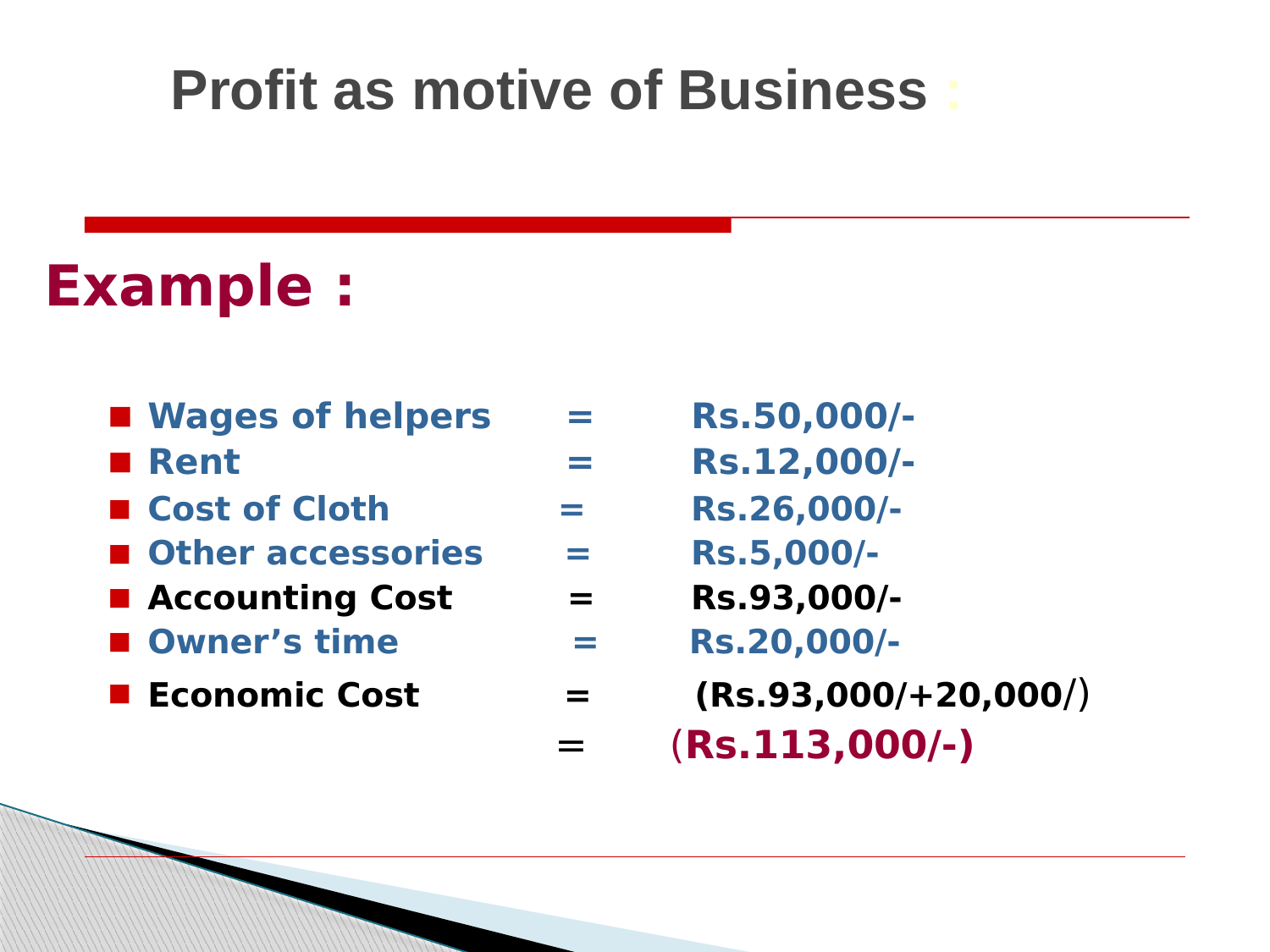

# Profit as motive of Business :

Example :
| Wages of helpers Rent | = = | Rs.50,000/- Rs.12,000/- |
| --- | --- | --- |
| Cost of Cloth | = | Rs.26,000/- |
| Other accessories | = | Rs.5,000/- |
| Accounting Cost | = | Rs.93,000/- |
| Owner’s time | = | Rs.20,000/- |
=	(Rs.93,000/+20,000/)
=	(Rs.113,000/-)
Economic Cost